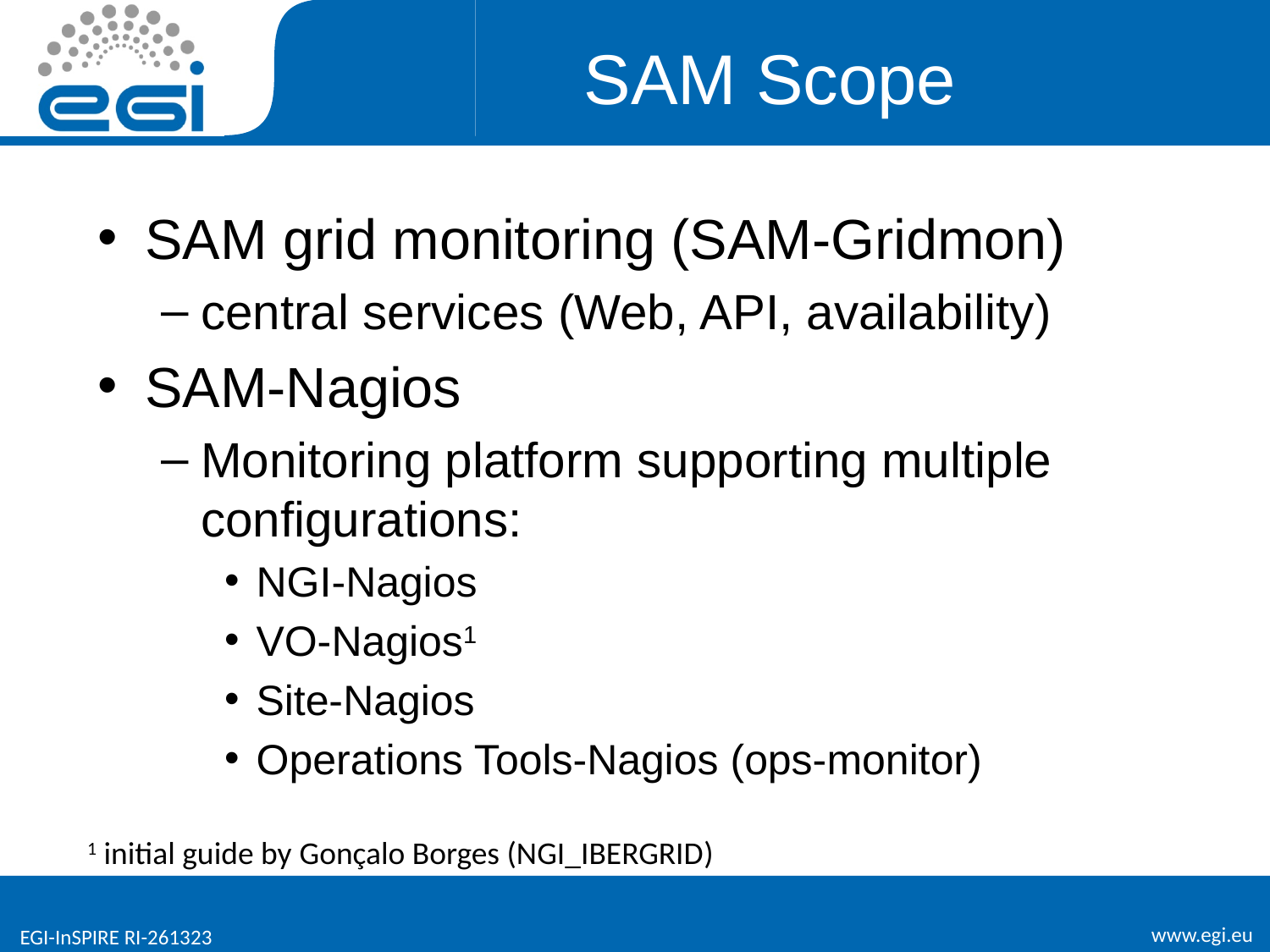

# SAM Scope
SAM grid monitoring (SAM-Gridmon)
central services (Web, API, availability)
SAM-Nagios
Monitoring platform supporting multiple configurations:
NGI-Nagios
VO-Nagios1
Site-Nagios
Operations Tools-Nagios (ops-monitor)
1 initial guide by Gonçalo Borges (NGI_IBERGRID)